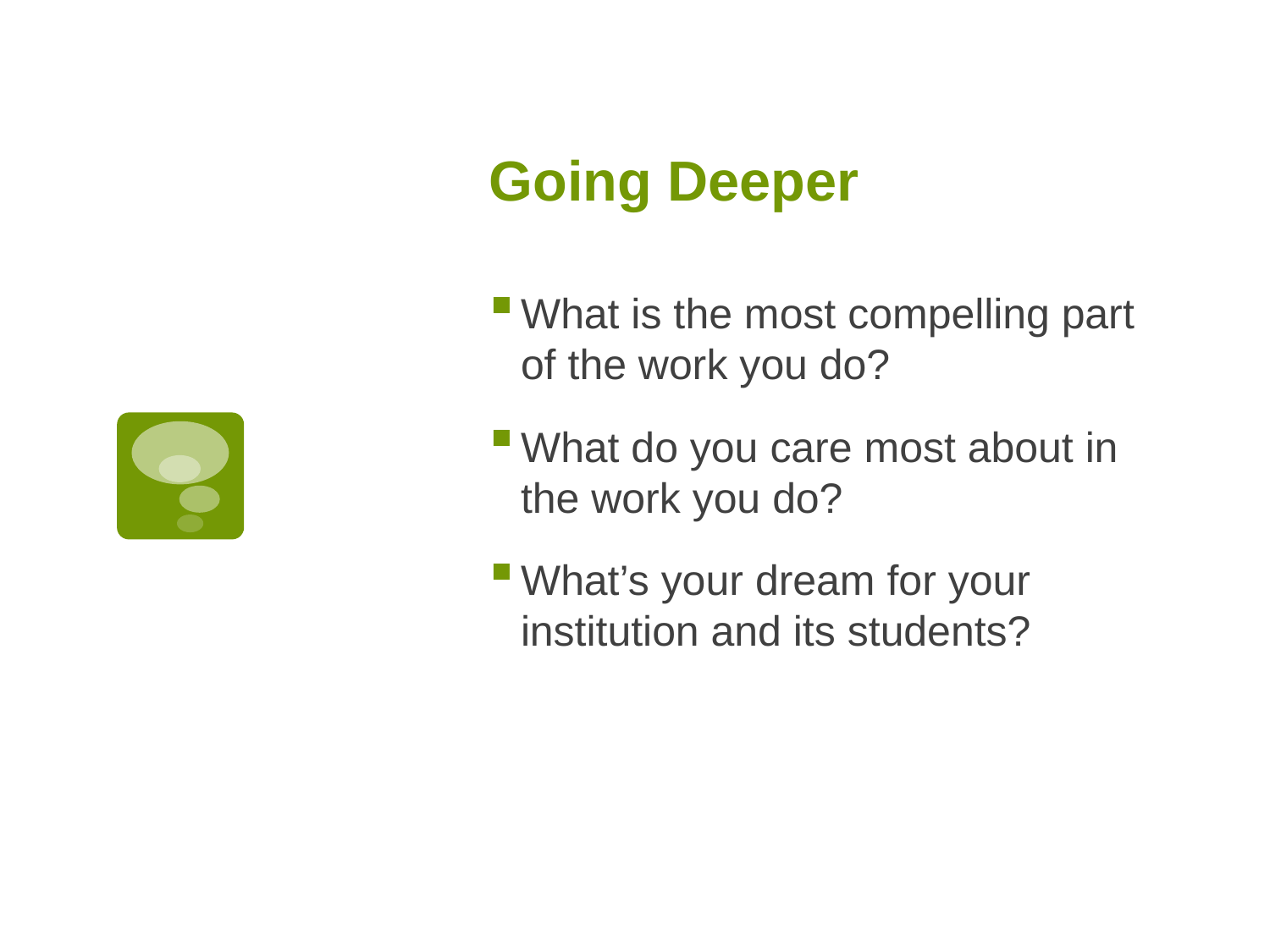

# Going Deeper
What is the most compelling part of the work you do?
What do you care most about in the work you do?
What’s your dream for your institution and its students?